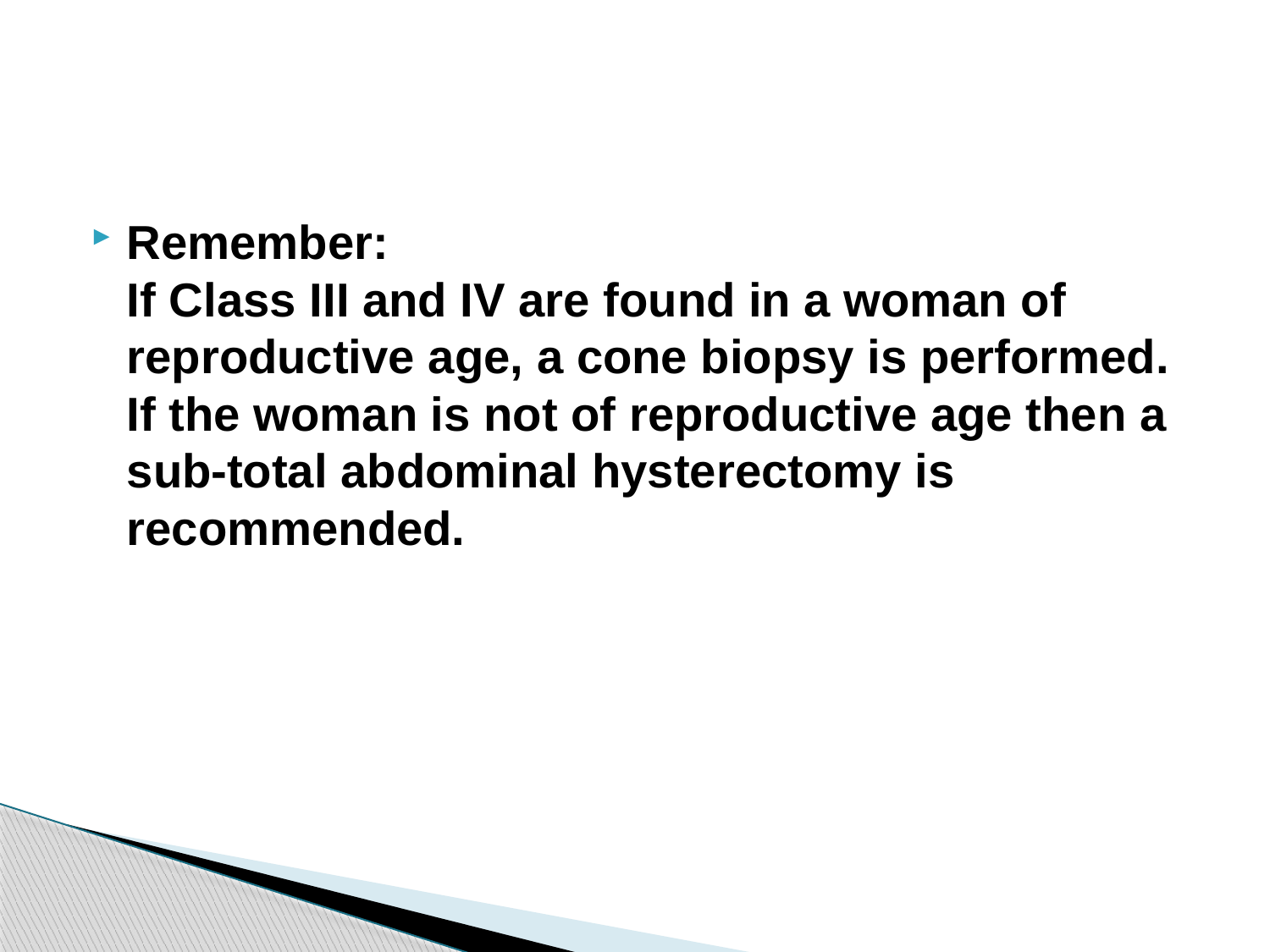

#
Remember: 
If Class III and IV are found in a woman of reproductive age, a cone biopsy is performed. If the woman is not of reproductive age then a  sub-total abdominal hysterectomy is recommended.

274